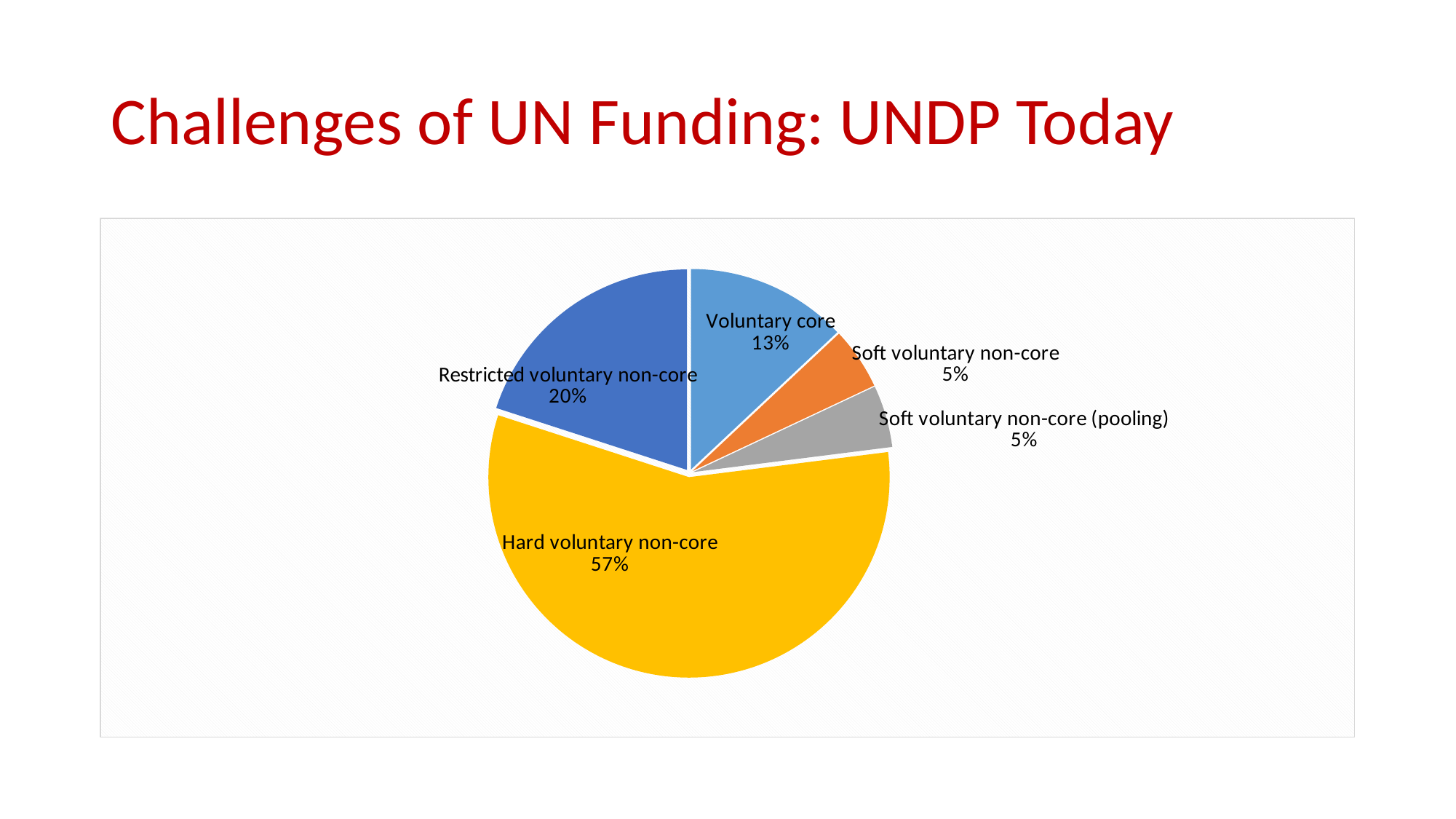

# Challenges of UN Funding: UNDP Today

### Chart

| Category |  |
|---|---|
| Voluntary core | 13.0 |
| Soft voluntary non-core | 5.0 |
| Soft voluntary non-core (pooling) | 5.0 |
| Hard voluntary non-core | 57.0 |
| Restricted voluntary non-core | 20.0 |